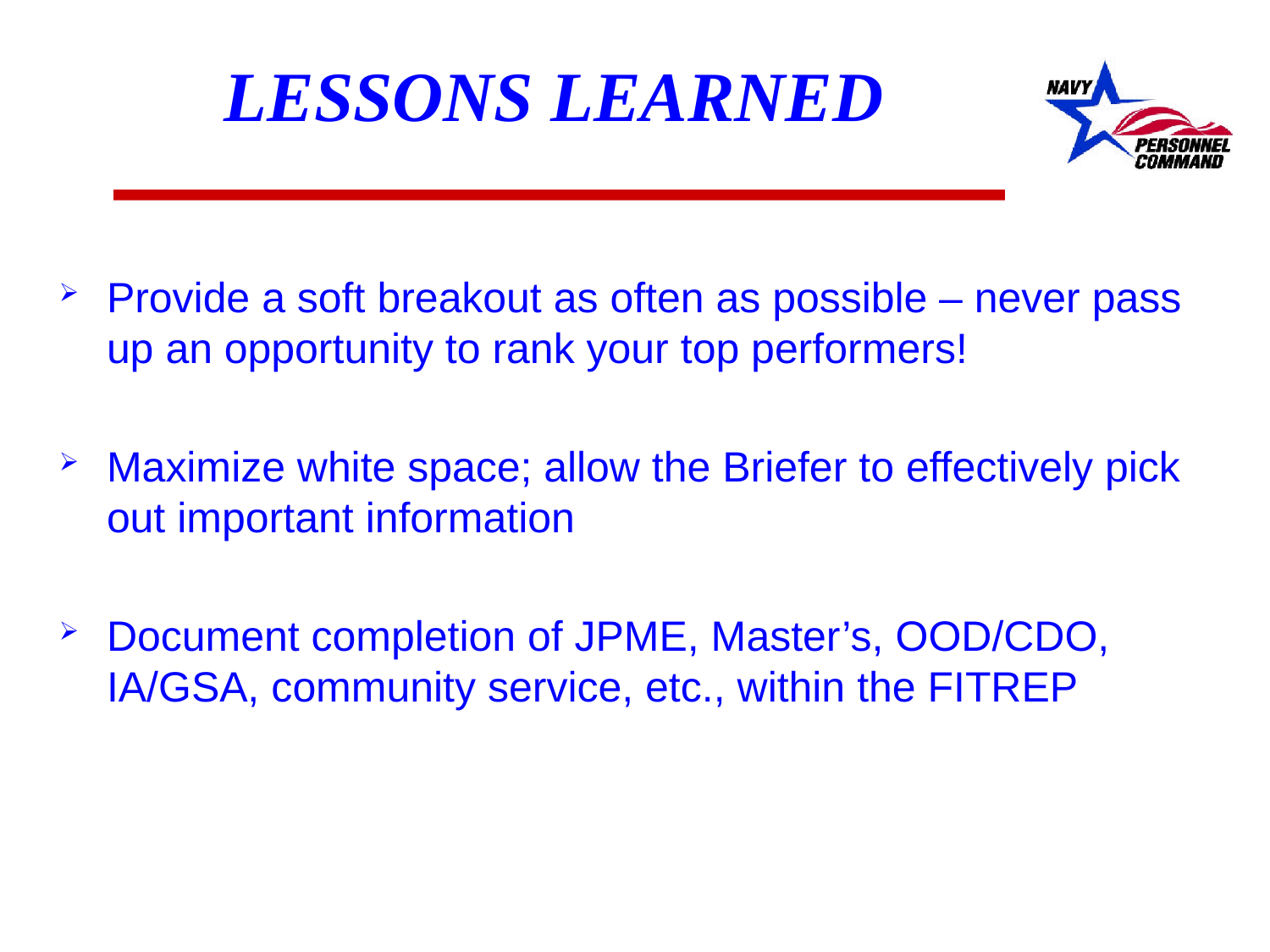

# Lessons Learned
Provide a soft breakout as often as possible – never pass up an opportunity to rank your top performers!

Maximize white space; allow the Briefer to effectively pick out important information

Document completion of JPME, Master’s, OOD/CDO, IA/GSA, community service, etc., within the FITREP